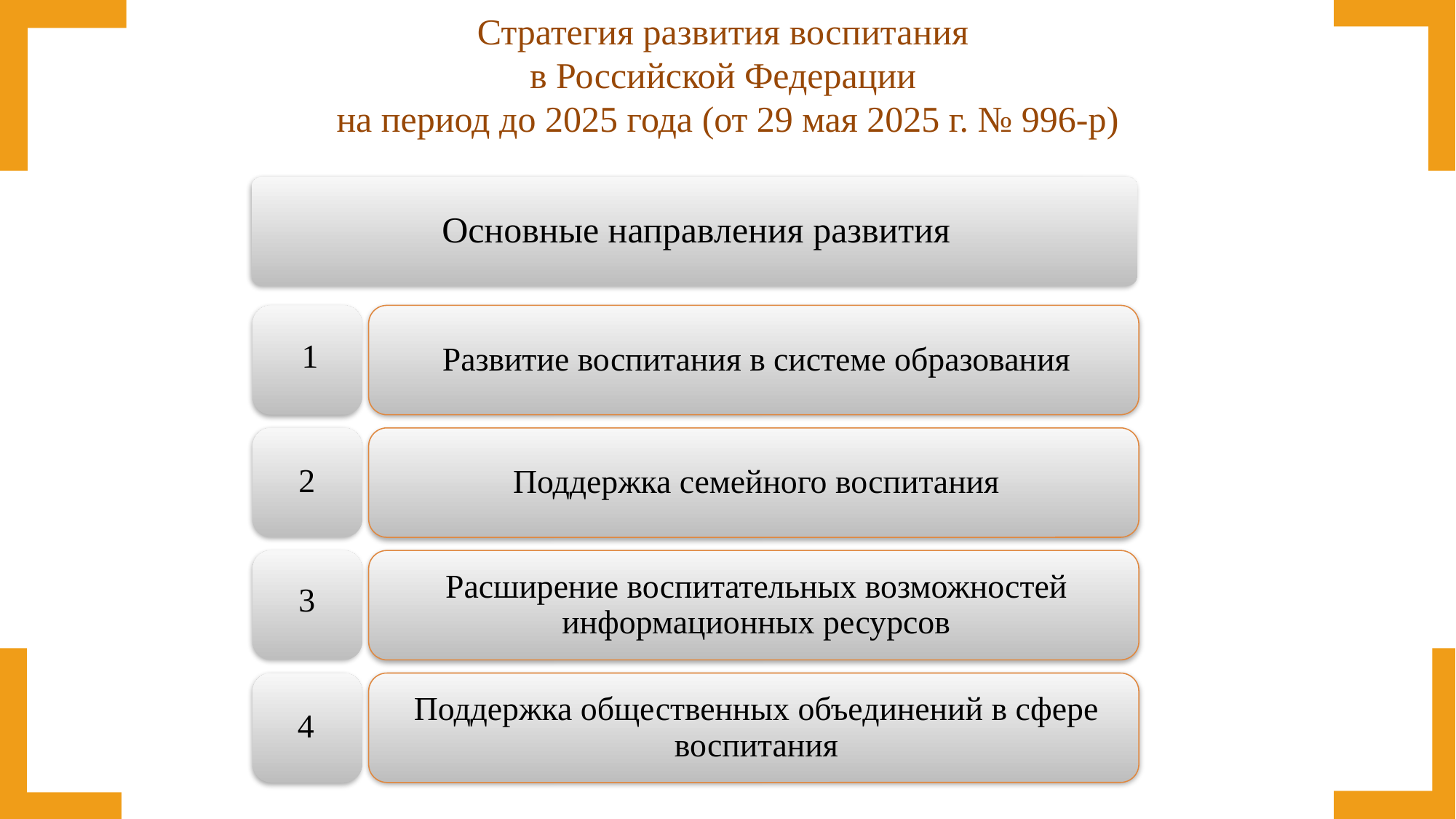

Стратегия развития воспитания
в Российской Федерации
на период до 2025 года (от 29 мая 2025 г. № 996-р)
Основные направления развития
Развитие воспитания в системе образования
Поддержка семейного воспитания
Расширение воспитательных возможностей информационных ресурсов
Поддержка общественных объединений в сфере воспитания
1
2
3
4